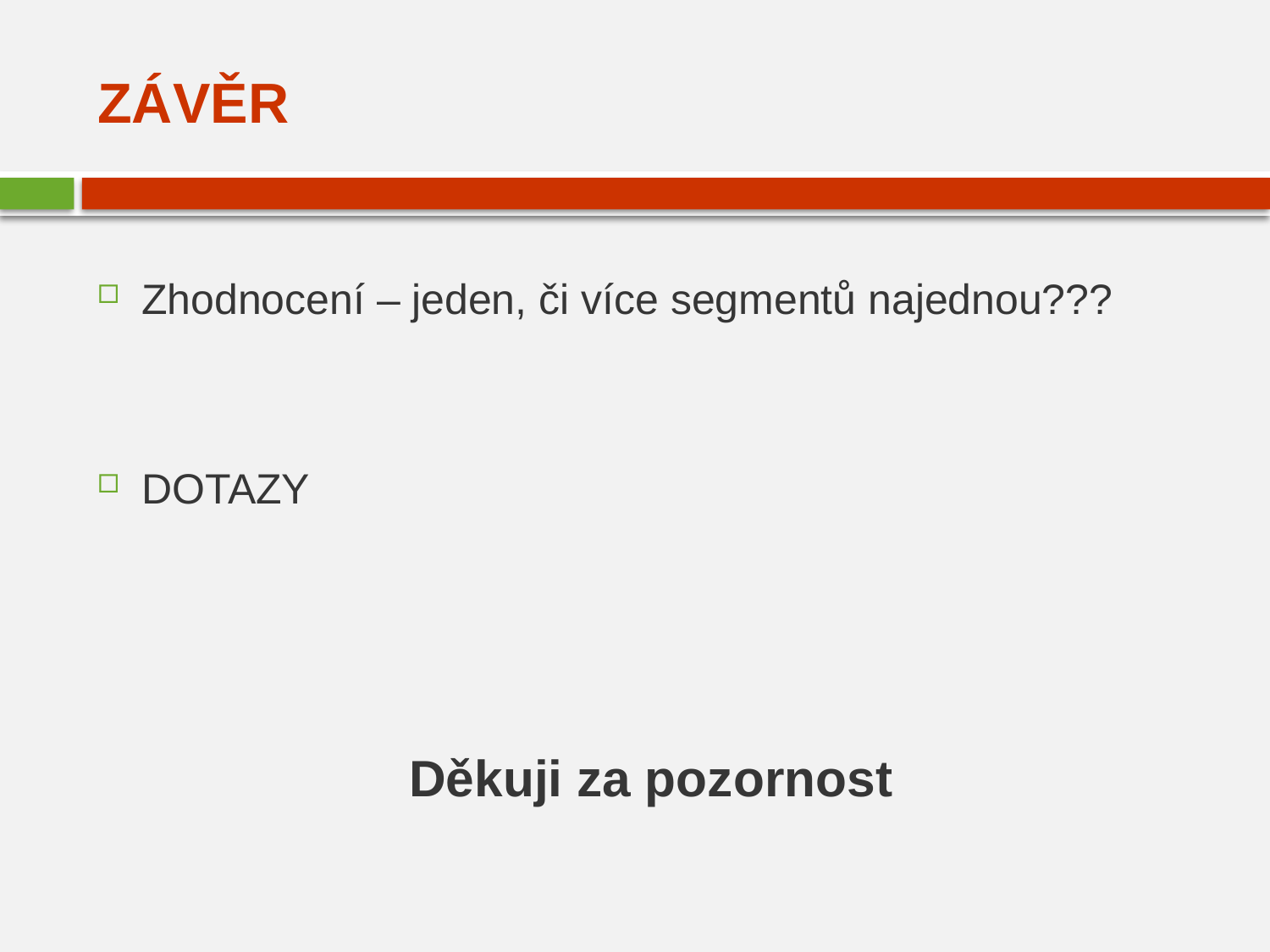

# Závěr
Zhodnocení – jeden, či více segmentů najednou???

DOTAZY

Děkuji za pozornost